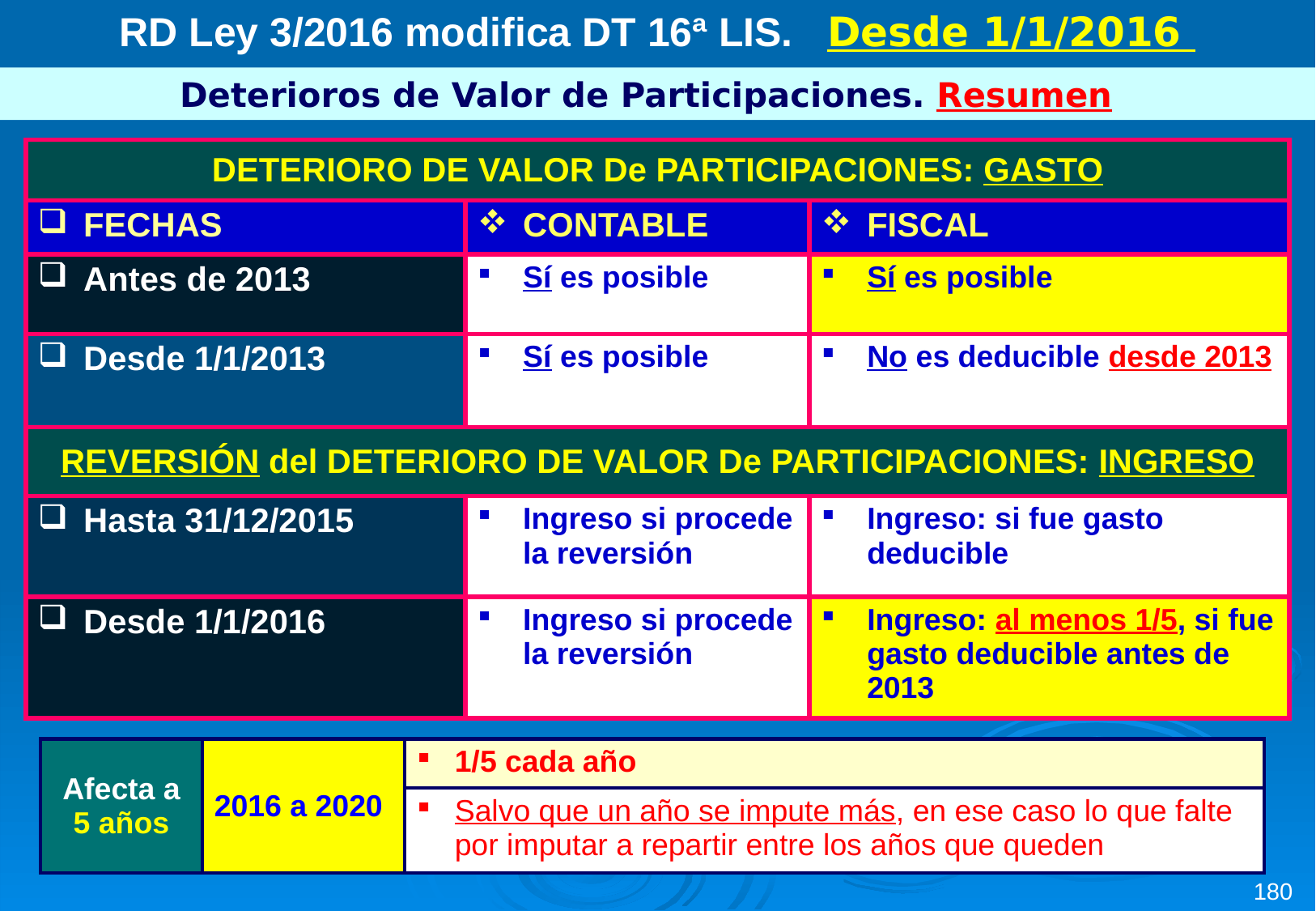

RD Ley 3/2016 modifica DT 16ª LIS.   Desde 1/1/2016

Deterioros de Valor de Participaciones. Resumen
| DETERIORO DE VALOR De PARTICIPACIONES: GASTO |  |  |
| --- | --- | --- |
| FECHAS | CONTABLE | FISCAL |
| Antes de 2013 | Sí es posible | Sí es posible |
| Desde 1/1/2013 | Sí es posible | No es deducible desde 2013 |
| REVERSIÓN del DETERIORO DE VALOR De PARTICIPACIONES: INGRESO |  |  |
| Hasta 31/12/2015 | Ingreso si procede la reversión | Ingreso: si fue gasto deducible |
| Desde 1/1/2016 | Ingreso si procede la reversión | Ingreso: al menos 1/5, si fue gasto deducible antes de 2013 |

| Afecta a 5 años | 2016 a 2020 | 1/5 cada año |
| --- | --- | --- |
|  |  | Salvo que un año se impute más, en ese caso lo que falte por imputar a repartir entre los años que queden |
180